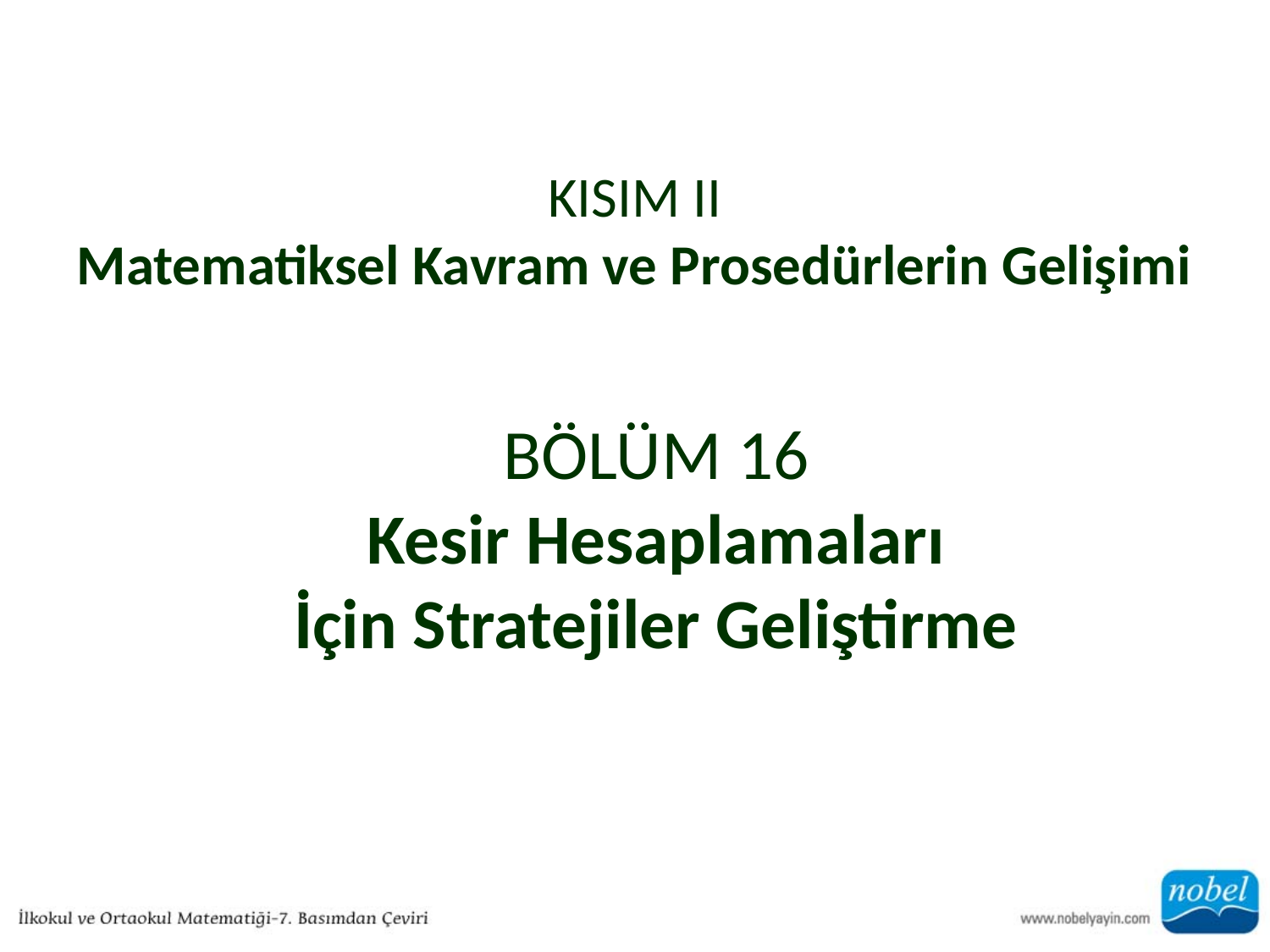

# KISIM II Matematiksel Kavram ve Prosedürlerin Gelişimi
BÖLÜM 16
Kesir Hesaplamaları
İçin Stratejiler Geliştirme